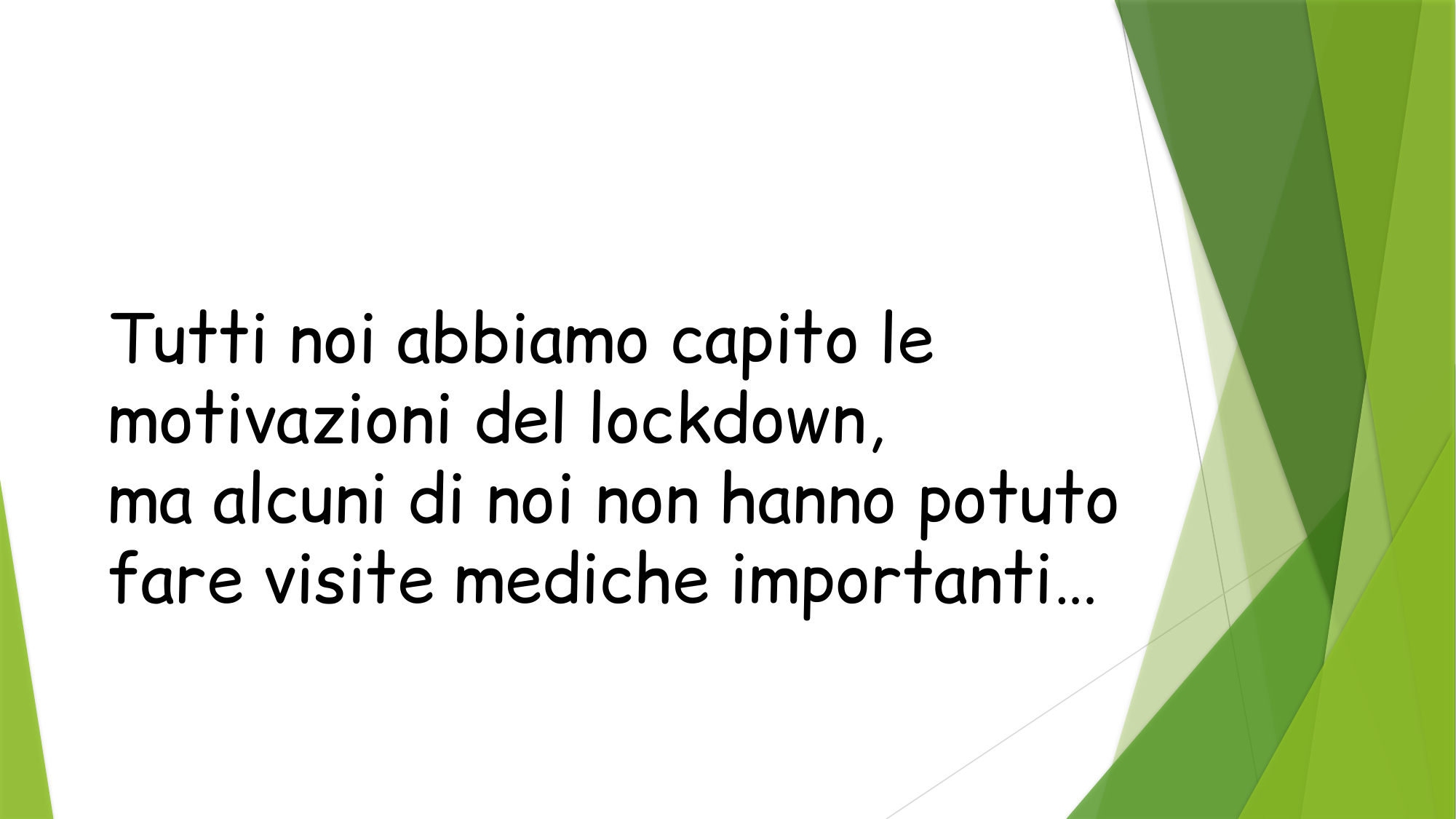

Tutti noi abbiamo capito le motivazioni del lockdown,
ma alcuni di noi non hanno potuto fare visite mediche importanti…